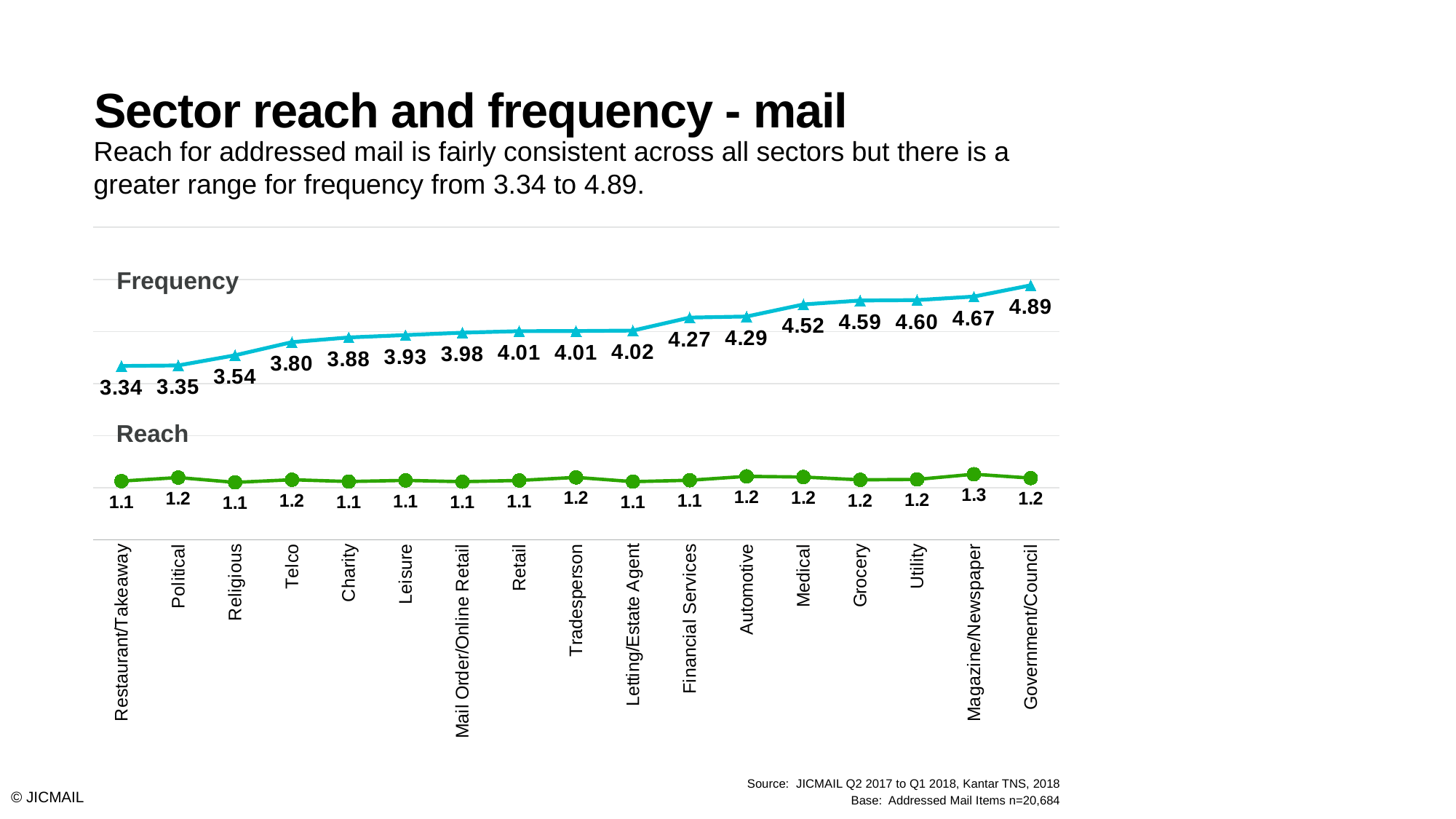

# Sector reach and frequency - mail
Reach for addressed mail is fairly consistent across all sectors but there is a greater range for frequency from 3.34 to 4.89.
Highest frequency is for Government and Council information.
Followed by Magazine/Newspapers and Utility.

For a full definition of sectors see slide 24.

### Chart

| Category | Reach | Frequency |
|---|---|---|
| Restaurant/Takeaway | 1.12605540330128 | 3.336875644667 |
| Political | 1.19467333300793 | 3.34787199784319 |
| Religious | 1.10156989589846 | 3.54258202227269 |
| Telco | 1.15287399298263 | 3.79539739105047 |
| Charity | 1.11780411076788 | 3.88499274716533 |
| Leisure | 1.13965844231437 | 3.93067900095716 |
| Mail Order/Online Retail | 1.11526403319633 | 3.97739171158383 |
| Retail | 1.13923196907763 | 4.00567434513529 |
| Tradesperson | 1.19798315830012 | 4.00810386577605 |
| Letting/Estate Agent | 1.11563254531272 | 4.01763008161802 |
| Financial Services | 1.14307997662098 | 4.26709114061501 |
| Automotive | 1.2179765598648 | 4.28724063510849 |
| Medical | 1.20488672218647 | 4.5197866743803 |
| Grocery | 1.15101981378201 | 4.59411856129888 |
| Utility | 1.15965080276536 | 4.60274211002005 |
| Magazine/Newspaper | 1.25928656361917 | 4.67012053254127 |
| Government/Council | 1.18496708448766 | 4.88666680987925 |
Frequency
Reach
© JICMAIL
9
Source:  JICMAIL Q2 2017 to Q1 2018, Kantar TNS, 2018
Base:  Addressed Mail Items n=20,684